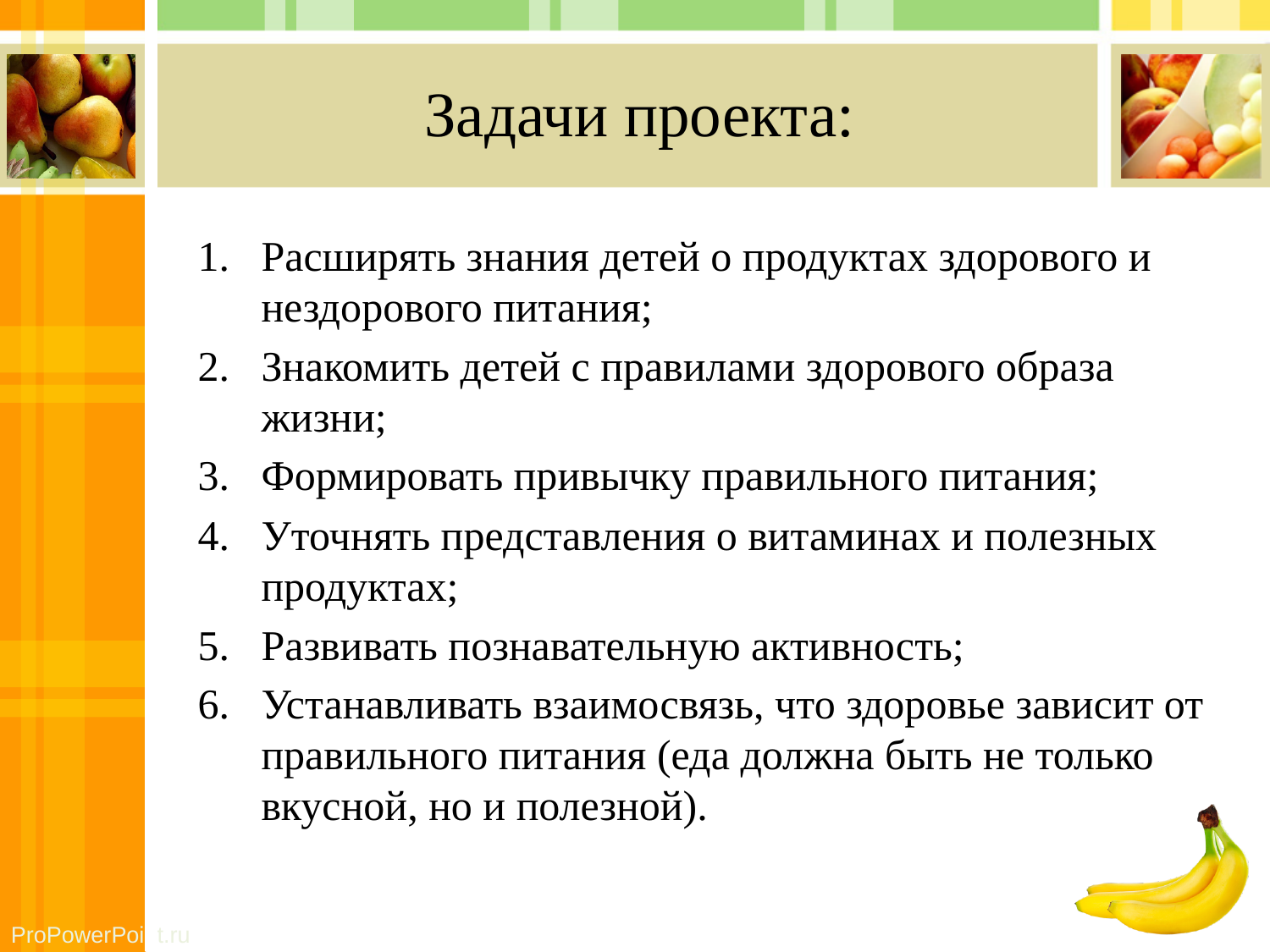

# Задачи проекта:
Расширять знания детей о продуктах здорового и нездорового питания;
Знакомить детей с правилами здорового образа жизни;
Формировать привычку правильного питания;
Уточнять представления о витаминах и полезных продуктах;
Развивать познавательную активность;
Устанавливать взаимосвязь, что здоровье зависит от правильного питания (еда должна быть не только вкусной, но и полезной).